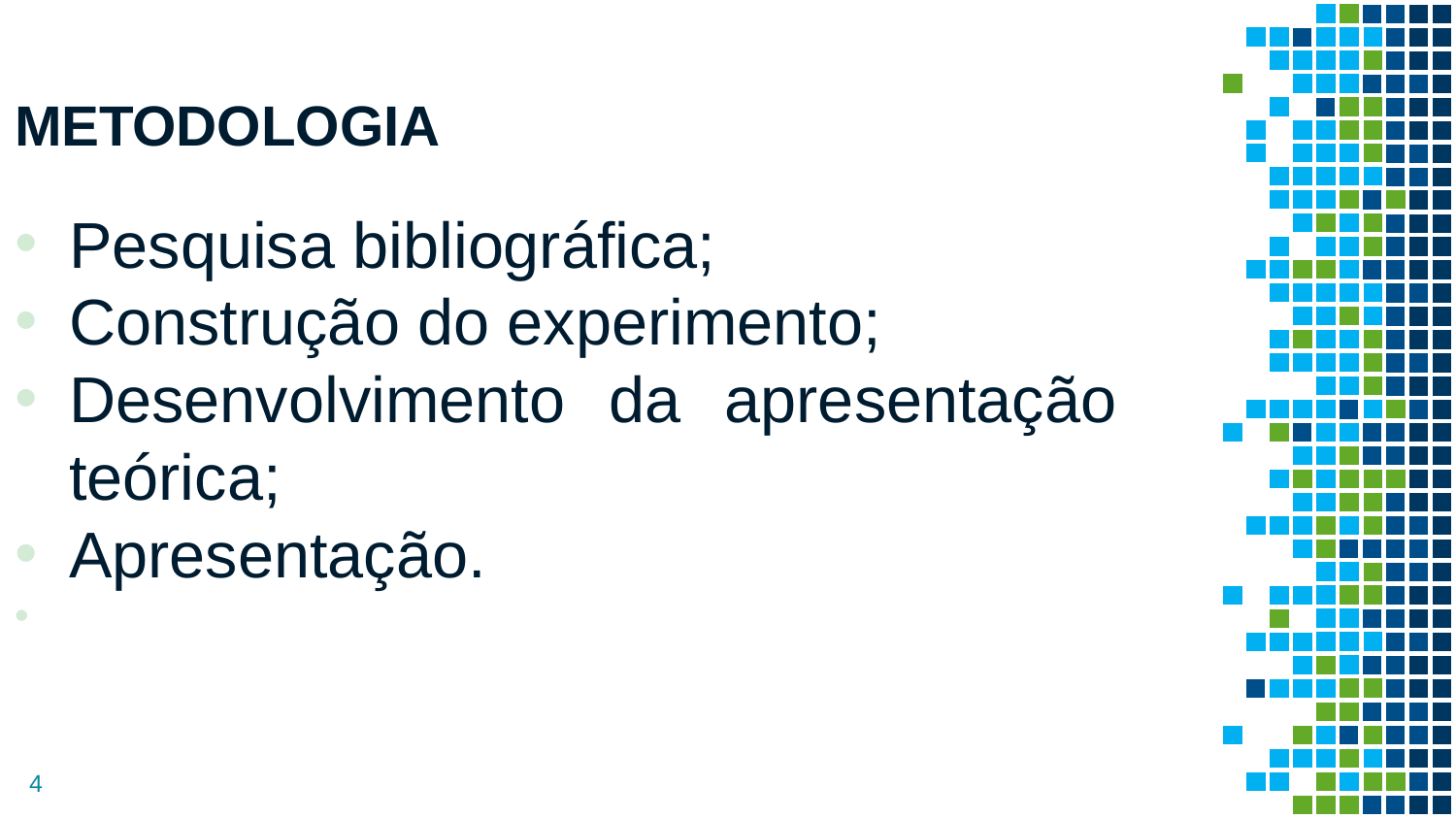

METODOLOGIA
Pesquisa bibliográfica;
Construção do experimento;
Desenvolvimento da apresentação teórica;
Apresentação.

4